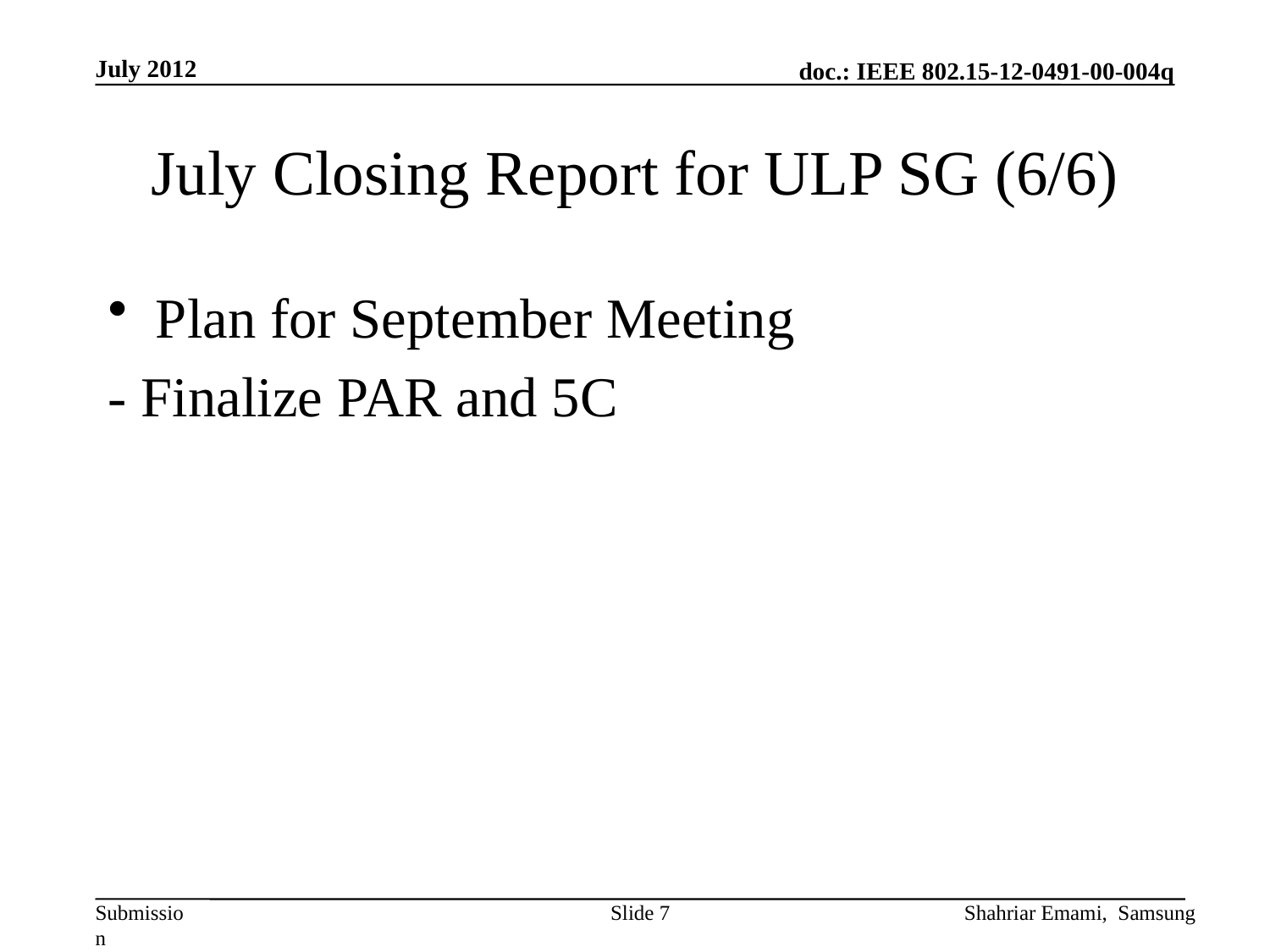

July 2012
# July Closing Report for ULP SG (6/6)
Plan for September Meeting
- Finalize PAR and 5C
Slide 7
Shahriar Emami,  Samsung